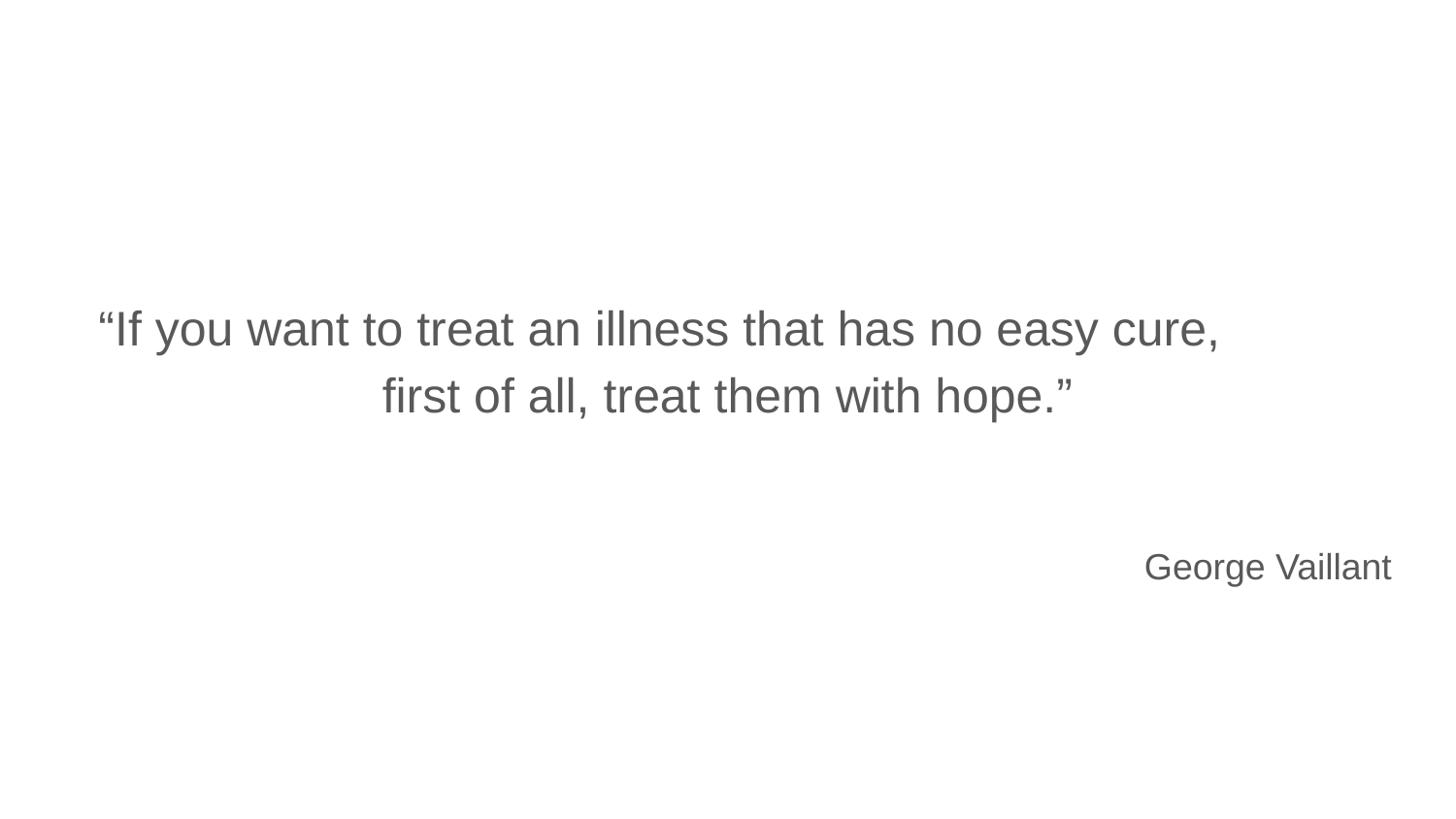

#

“If you want to treat an illness that has no easy cure,           first of all, treat them with hope.”

George Vaillant